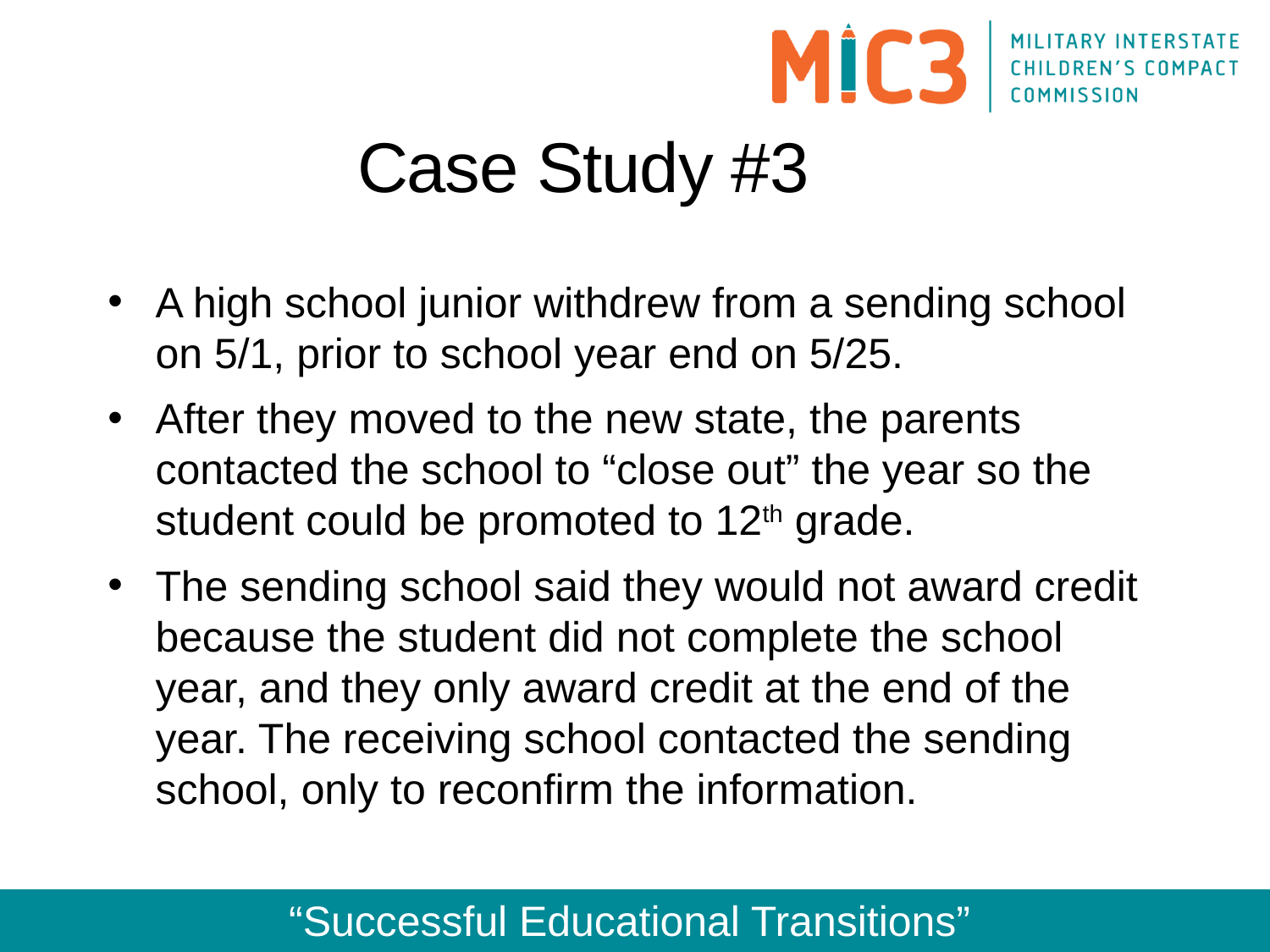

Case Study #3
A high school junior withdrew from a sending school on 5/1, prior to school year end on 5/25.
After they moved to the new state, the parents contacted the school to “close out” the year so the student could be promoted to 12th grade.
The sending school said they would not award credit because the student did not complete the school year, and they only award credit at the end of the year. The receiving school contacted the sending school, only to reconfirm the information.
TIP: Each situation is unique – gather all the information before determining how the Compact applies.